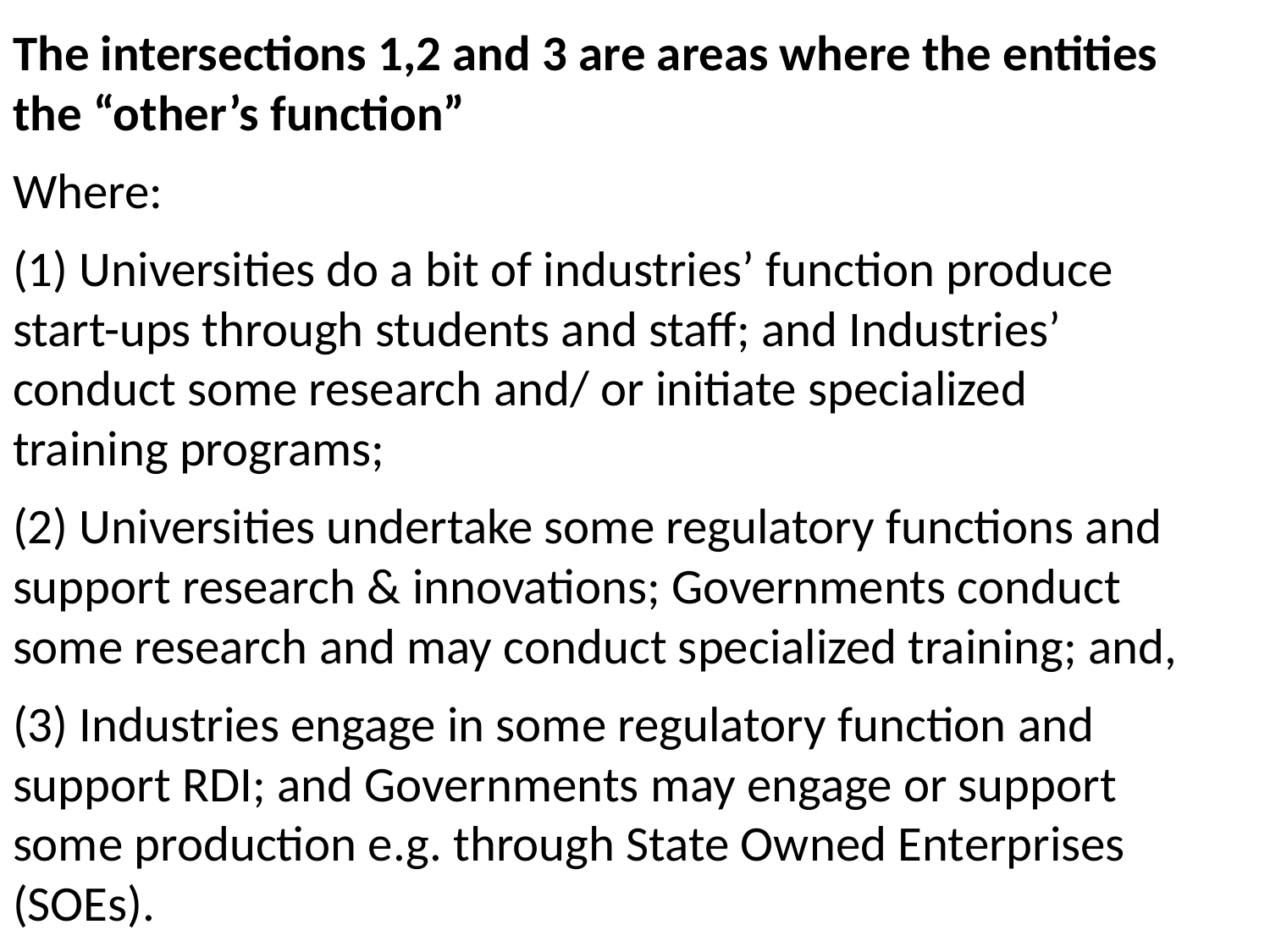

The intersections 1,2 and 3 are areas where the entities the “other’s function”
Where:
(1) Universities do a bit of industries’ function produce start-ups through students and staff; and Industries’ conduct some research and/ or initiate specialized training programs;
(2) Universities undertake some regulatory functions and support research & innovations; Governments conduct some research and may conduct specialized training; and,
(3) Industries engage in some regulatory function and support RDI; and Governments may engage or support some production e.g. through State Owned Enterprises (SOEs).
#